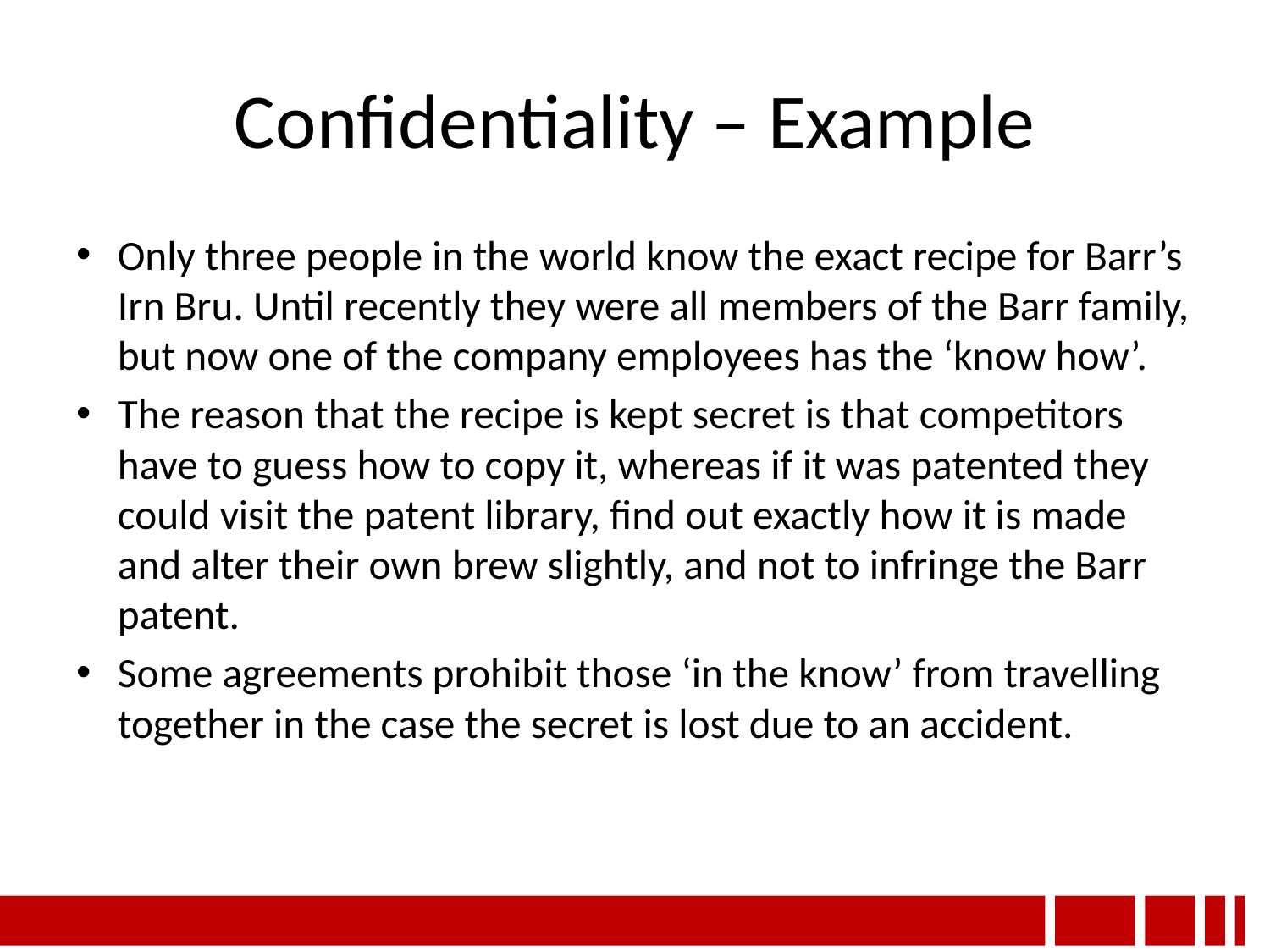

# Confidentiality – Example
Only three people in the world know the exact recipe for Barr’s Irn Bru. Until recently they were all members of the Barr family, but now one of the company employees has the ‘know how’.
The reason that the recipe is kept secret is that competitors have to guess how to copy it, whereas if it was patented they could visit the patent library, find out exactly how it is made and alter their own brew slightly, and not to infringe the Barr patent.
Some agreements prohibit those ‘in the know’ from travelling together in the case the secret is lost due to an accident.